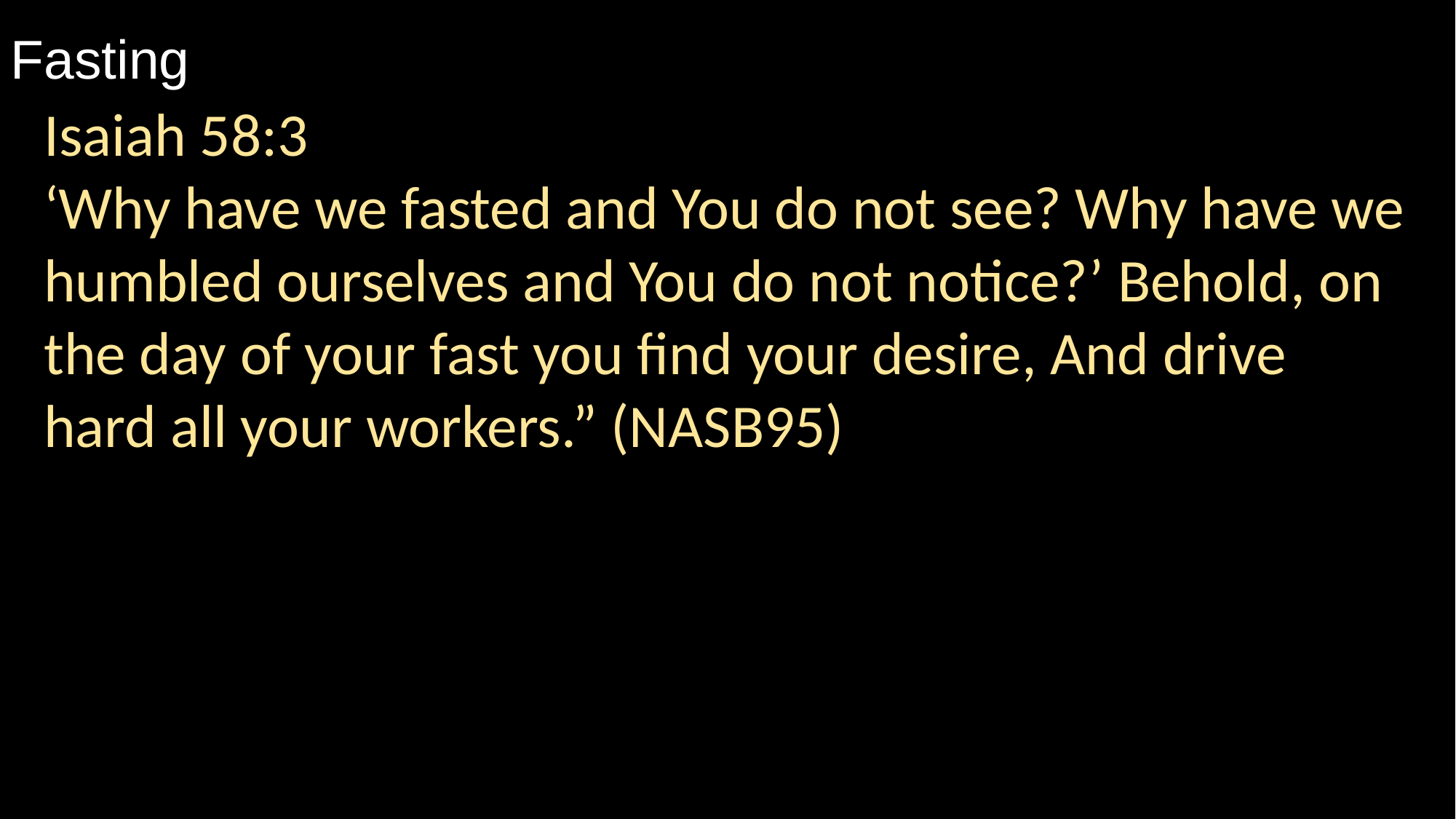

Fasting
Isaiah 58:3
‘Why have we fasted and You do not see? Why have we humbled ourselves and You do not notice?’ Behold, on the day of your fast you find your desire, And drive hard all your workers.” (NASB95)